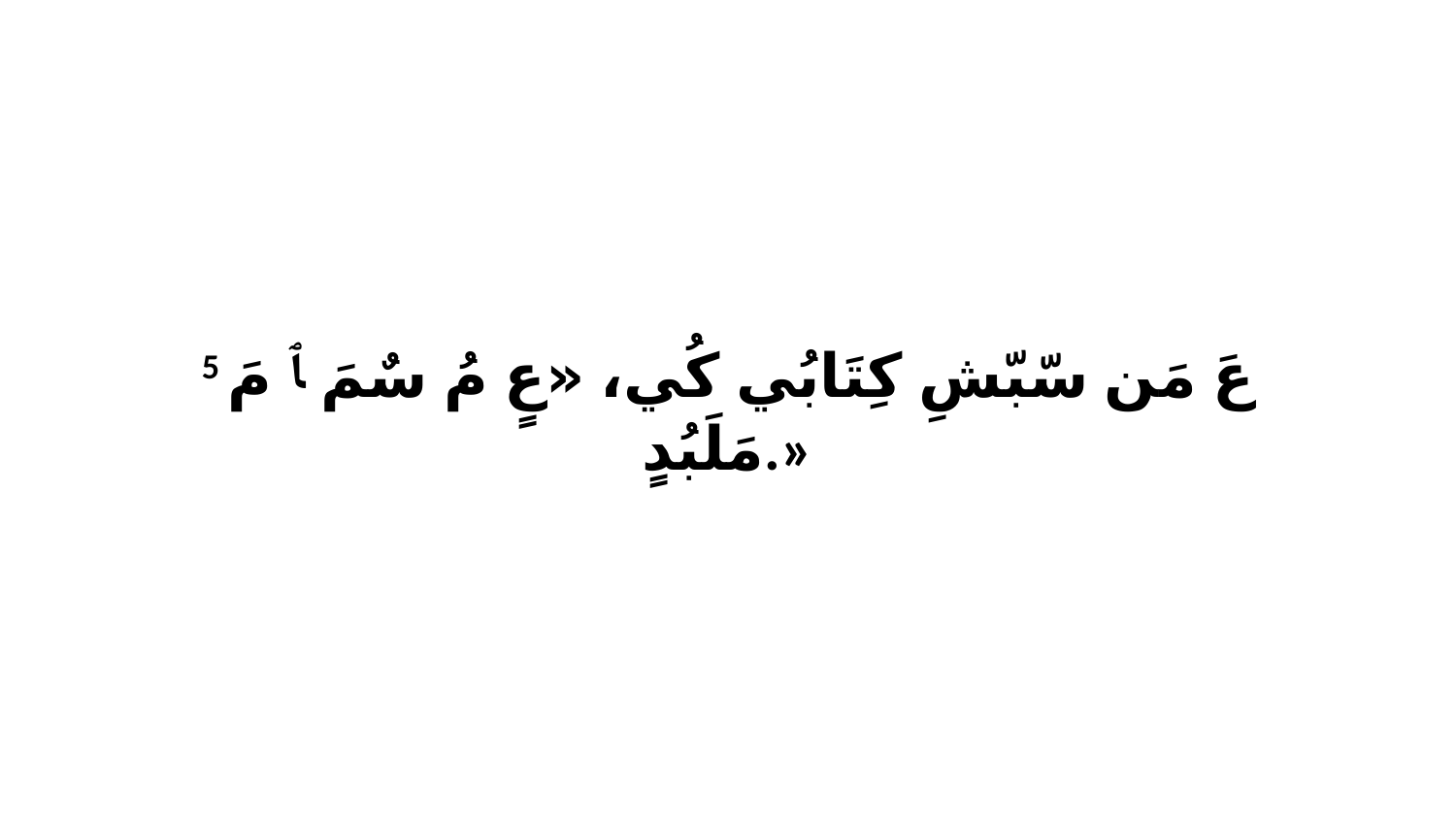

5 عَ مَن سّبّشِ كِتَابُي كُي، «عٍ مُ سٌمَ ﭑ مَ مَلَبُدٍ.»